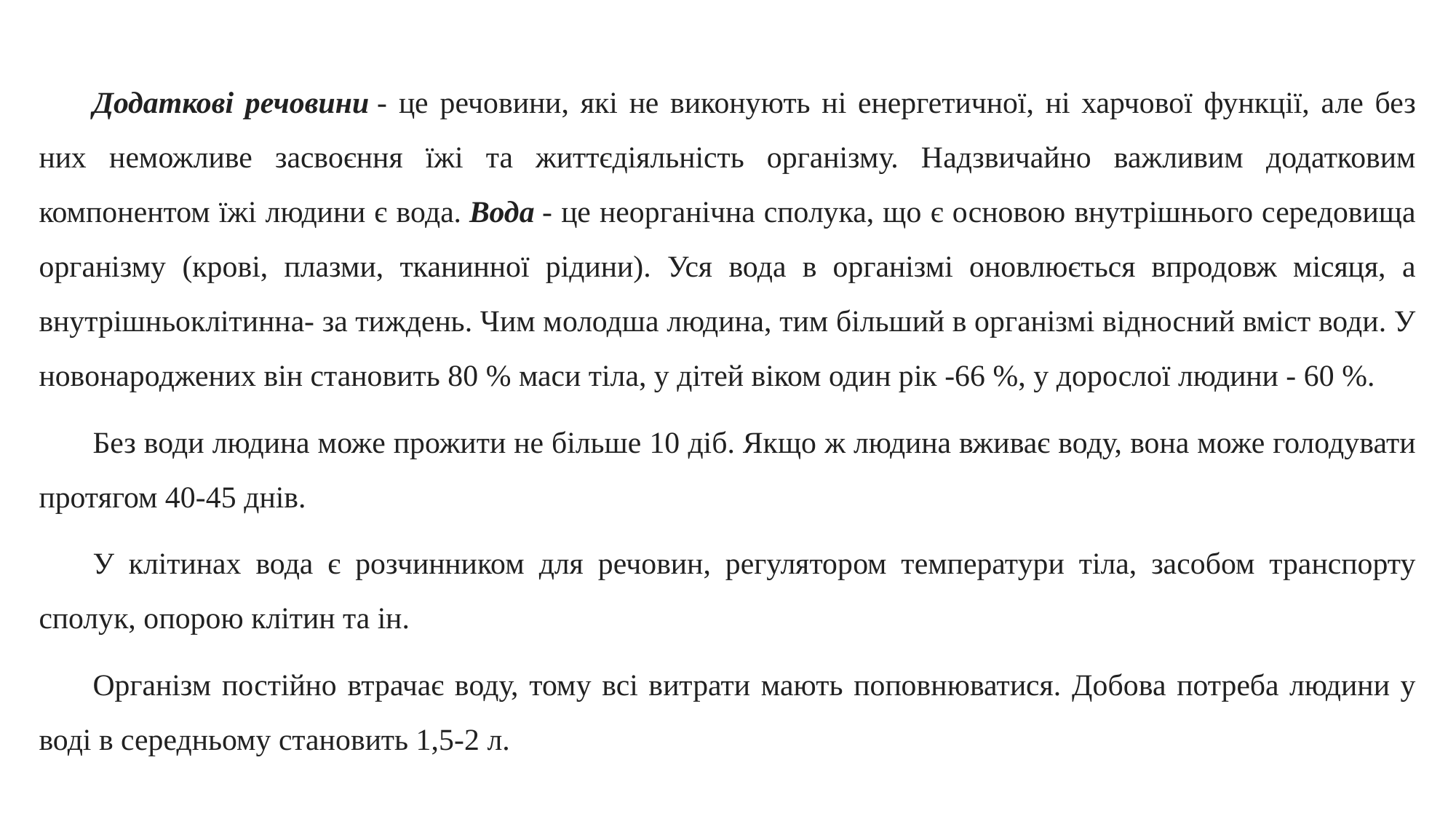

Додаткові речовини - це речовини, які не виконують ні енергетичної, ні харчової функції, але без них неможливе засвоєння їжі та життєдіяльність організму. Надзвичайно важливим додатковим компонентом їжі людини є вода. Вода - це неорганічна сполука, що є основою внутрішнього середовища організму (крові, плазми, тканинної рідини). Уся вода в організмі оновлюється впродовж місяця, а внутрішньоклітинна- за тиждень. Чим молодша людина, тим більший в організмі відносний вміст води. У новонароджених він становить 80 % маси тіла, у дітей віком один рік -66 %, у дорослої людини - 60 %.
Без води людина може прожити не більше 10 діб. Якщо ж людина вживає воду, вона може голодувати протягом 40-45 днів.
У клітинах вода є розчинником для речовин, регулятором температури тіла, засобом транспорту сполук, опорою клітин та ін.
Організм постійно втрачає воду, тому всі витрати мають поповнюватися. Добова потреба людини у воді в середньому становить 1,5-2 л.